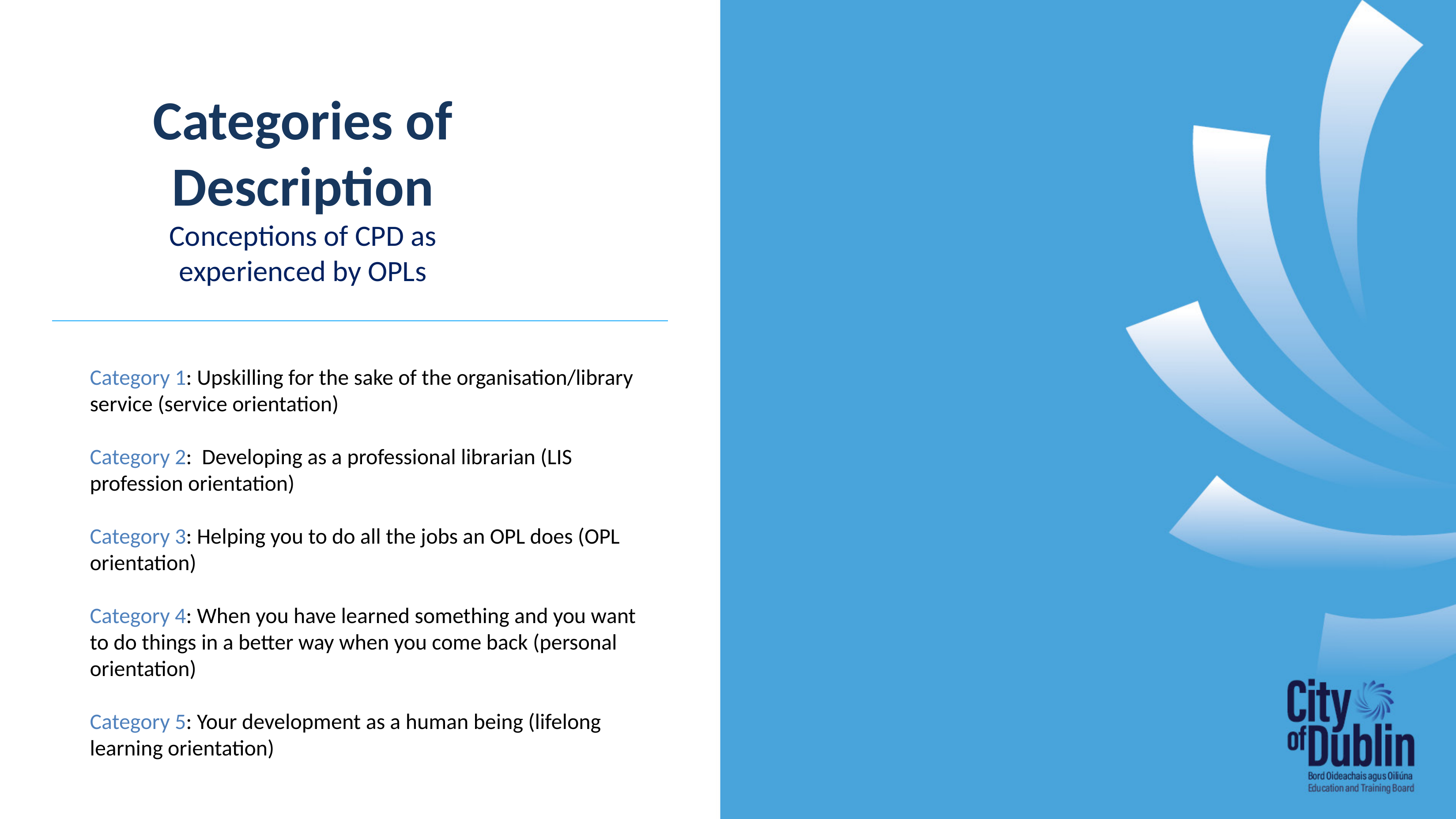

Categories of Description Conceptions of CPD as experienced by OPLs

Category 1: Upskilling for the sake of the organisation/library service (service orientation)

Category 2:  Developing as a professional librarian (LIS profession orientation)

Category 3: Helping you to do all the jobs an OPL does (OPL orientation)

Category 4: When you have learned something and you want to do things in a better way when you come back (personal orientation)

Category 5: Your development as a human being (lifelong learning orientation)